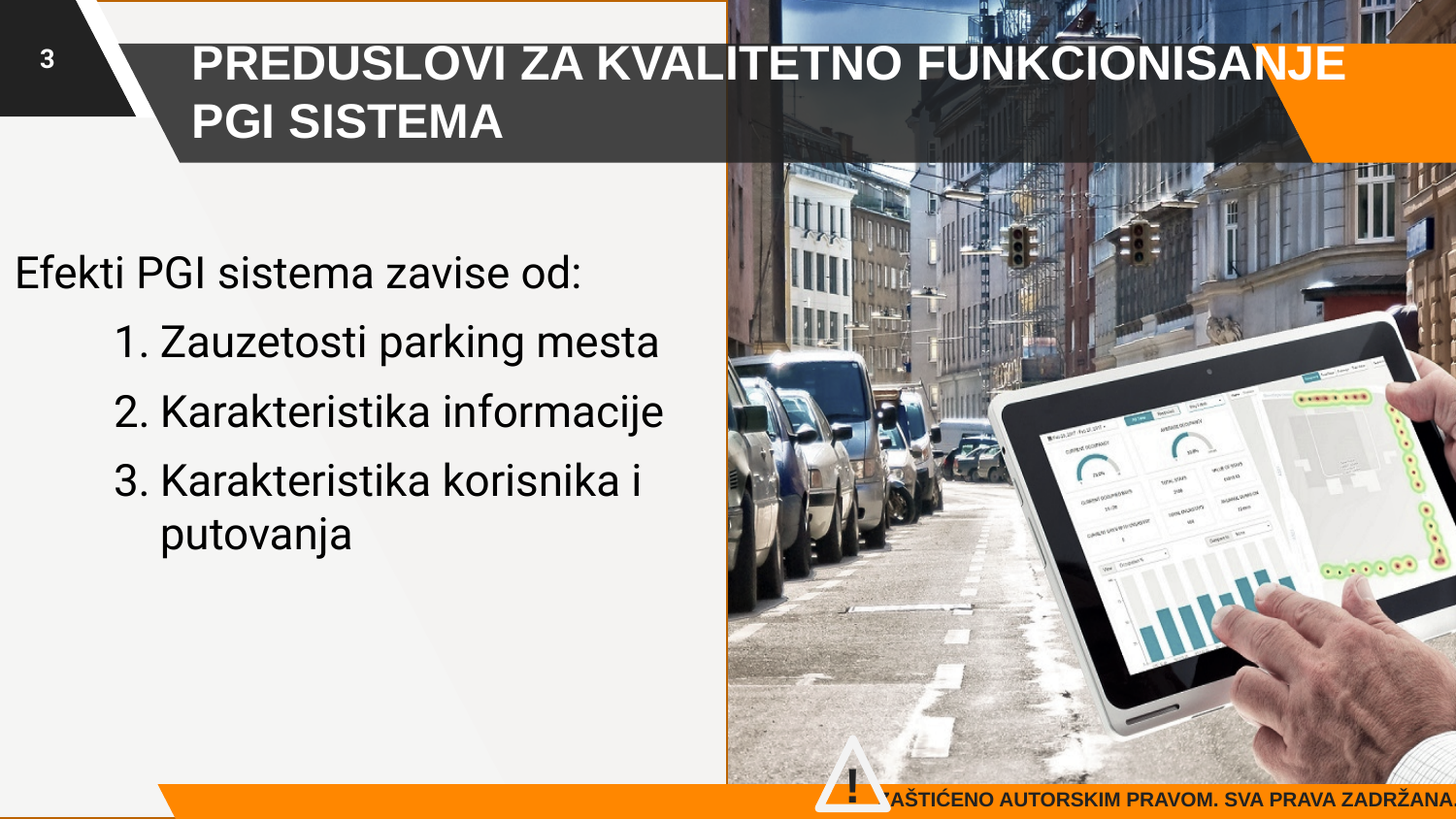

3
# PREDUSLOVI ZA KVALITETNO FUNKCIONISANJE PGI SISTEMA
Efekti PGI sistema zavise od:
Zauzetosti parking mesta
Karakteristika informacije
Karakteristika korisnika i putovanja

!
ZAŠTIĆENO AUTORSKIM PRAVOM. SVA PRAVA ZADRŽANA.